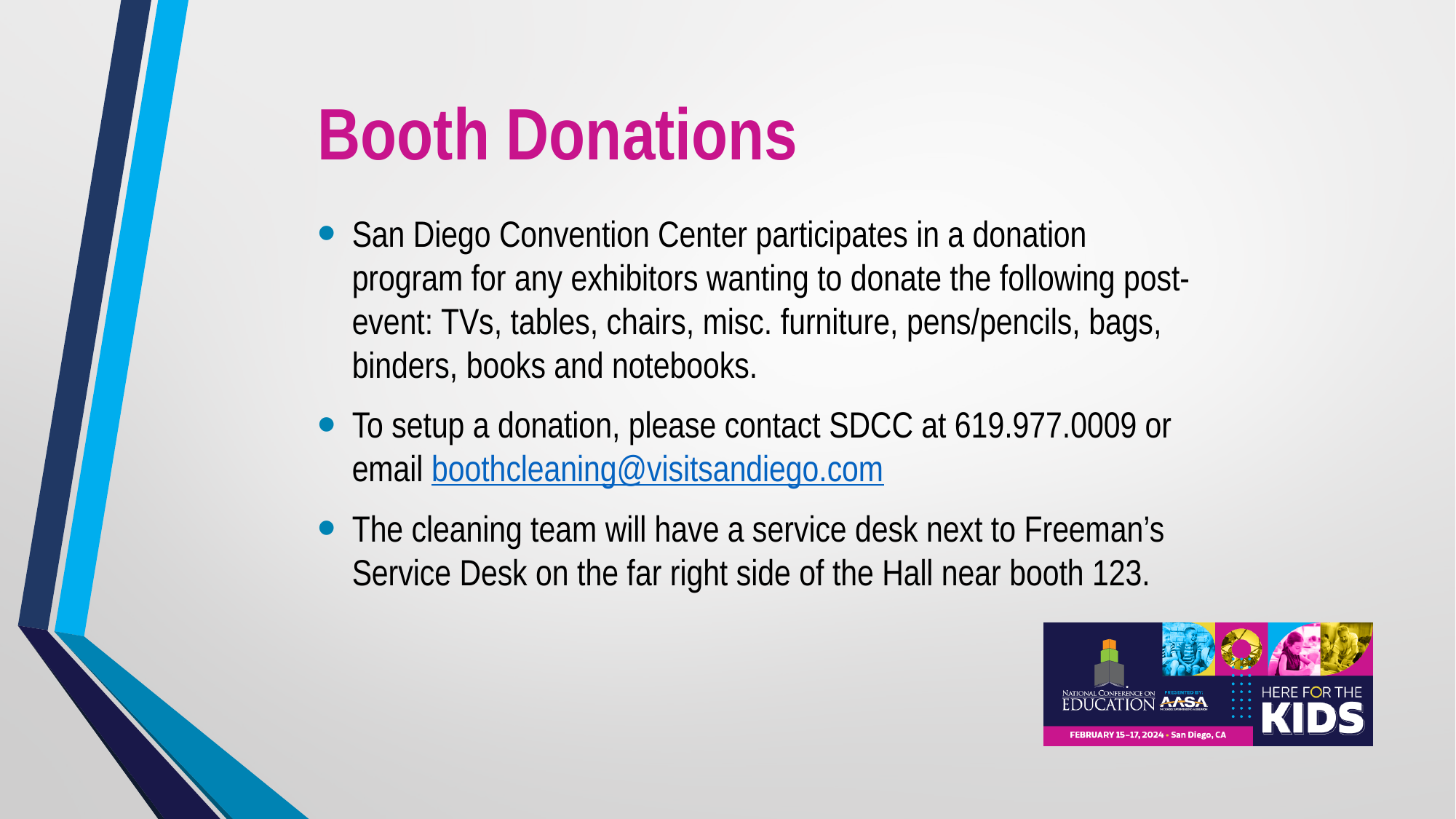

# Booth Donations
San Diego Convention Center participates in a donation program for any exhibitors wanting to donate the following post-event: TVs, tables, chairs, misc. furniture, pens/pencils, bags, binders, books and notebooks.
To setup a donation, please contact SDCC at 619.977.0009 or email boothcleaning@visitsandiego.com
The cleaning team will have a service desk next to Freeman’s Service Desk on the far right side of the Hall near booth 123.